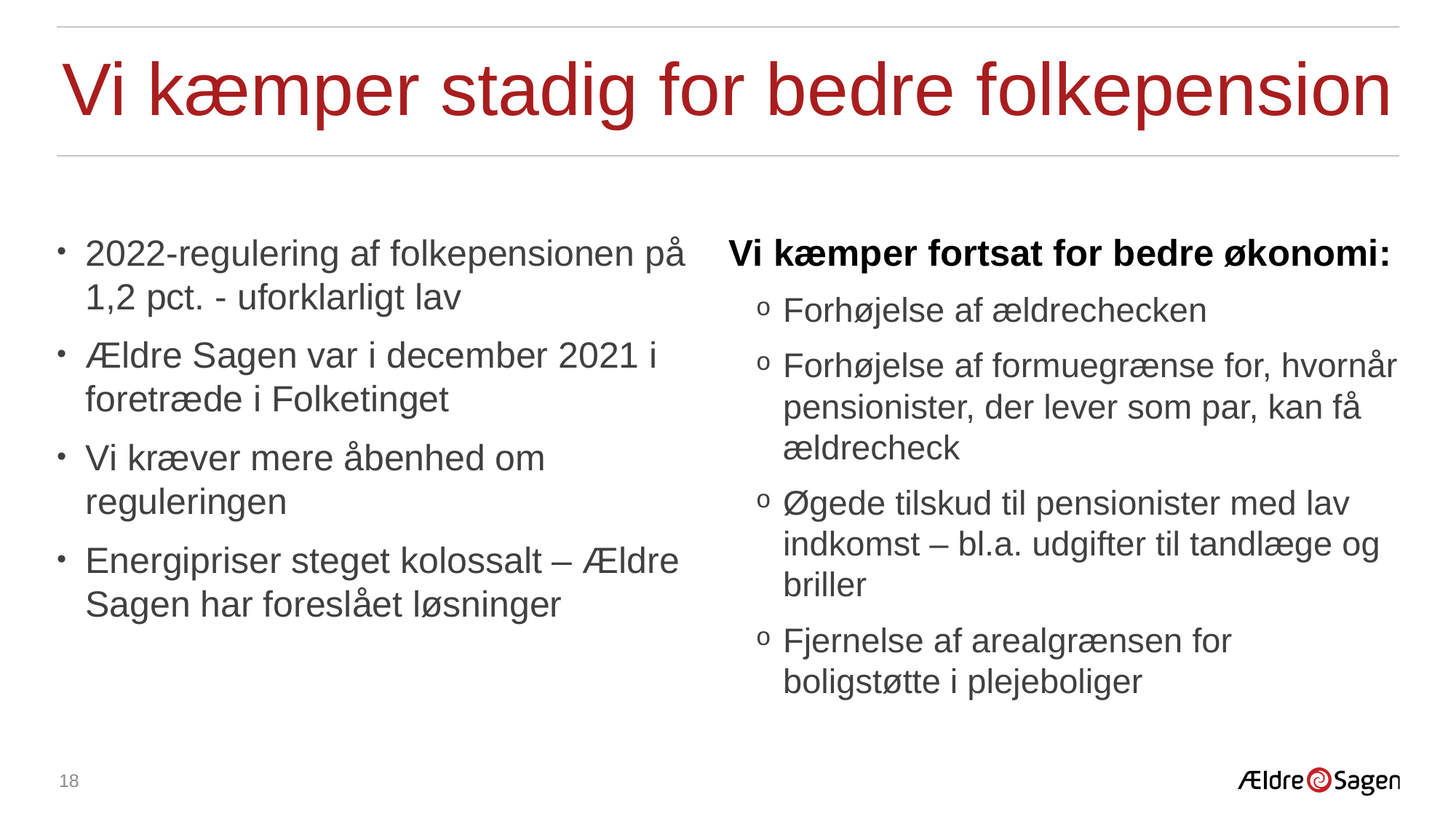

# Vi kæmper stadig for bedre folkepension
2022-regulering af folkepensionen på 1,2 pct. - uforklarligt lav
Ældre Sagen var i december 2021 i foretræde i Folketinget
Vi kræver mere åbenhed om reguleringen
Energipriser steget kolossalt – Ældre Sagen har foreslået løsninger

Vi kæmper fortsat for bedre økonomi:
Forhøjelse af ældrechecken
Forhøjelse af formuegrænse for, hvornår pensionister, der lever som par, kan få ældrecheck
Øgede tilskud til pensionister med lav indkomst – bl.a. udgifter til tandlæge og briller
Fjernelse af arealgrænsen for boligstøtte i plejeboliger

18